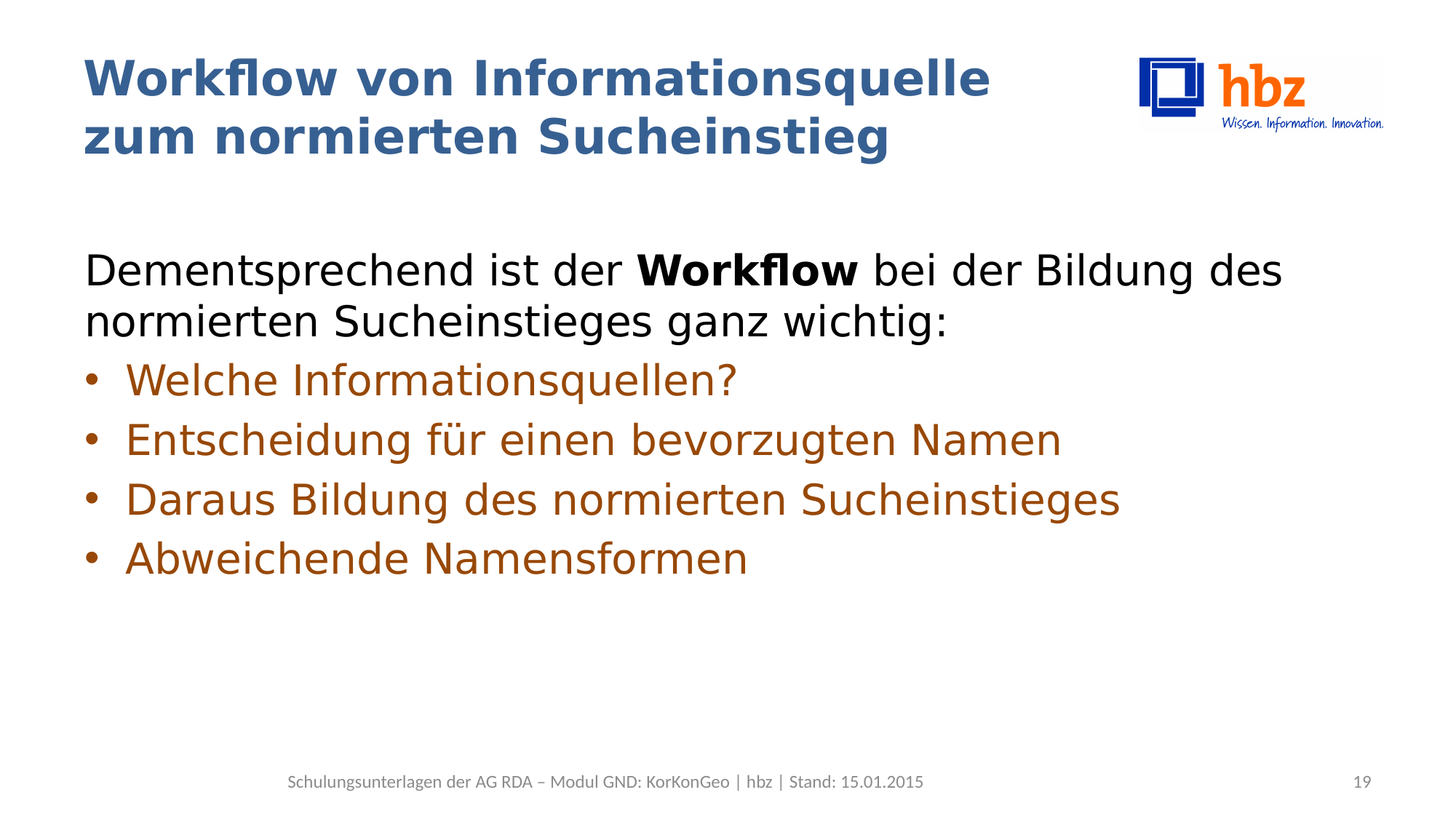

# Workflow von Informationsquelle zum normierten Sucheinstieg
Dementsprechend ist der Workflow bei der Bildung des normierten Sucheinstieges ganz wichtig:
Welche Informationsquellen?
Entscheidung für einen bevorzugten Namen
Daraus Bildung des normierten Sucheinstieges
Abweichende Namensformen

Schulungsunterlagen der AG RDA – Modul GND: KorKonGeo | hbz | Stand: 15.01.2015
19